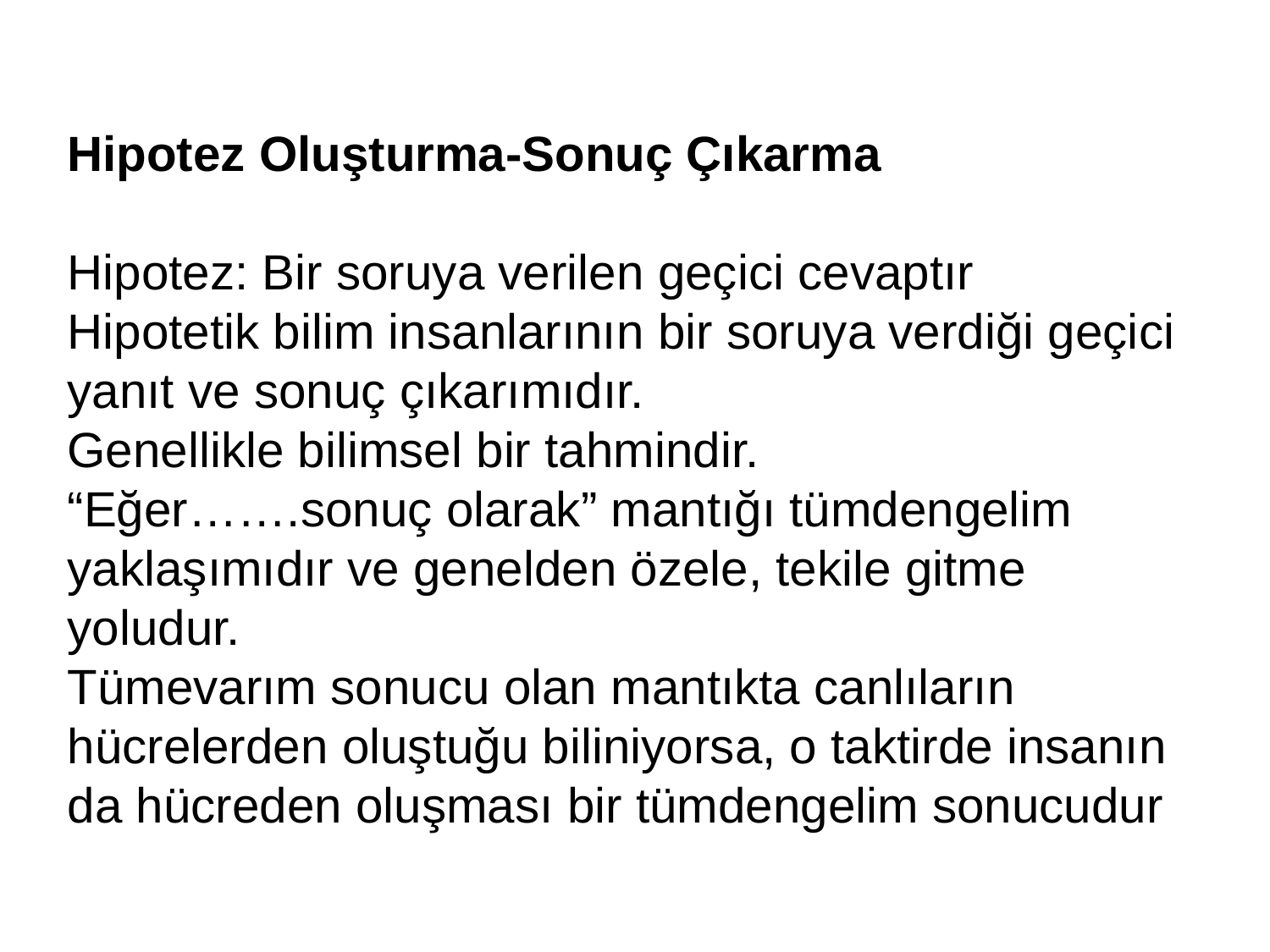

Hipotez Oluşturma-Sonuç Çıkarma

Hipotez: Bir soruya verilen geçici cevaptır
Hipotetik bilim insanlarının bir soruya verdiği geçici yanıt ve sonuç çıkarımıdır.
Genellikle bilimsel bir tahmindir.
“Eğer…….sonuç olarak” mantığı tümdengelim yaklaşımıdır ve genelden özele, tekile gitme yoludur.
Tümevarım sonucu olan mantıkta canlıların hücrelerden oluştuğu biliniyorsa, o taktirde insanın da hücreden oluşması bir tümdengelim sonucudur